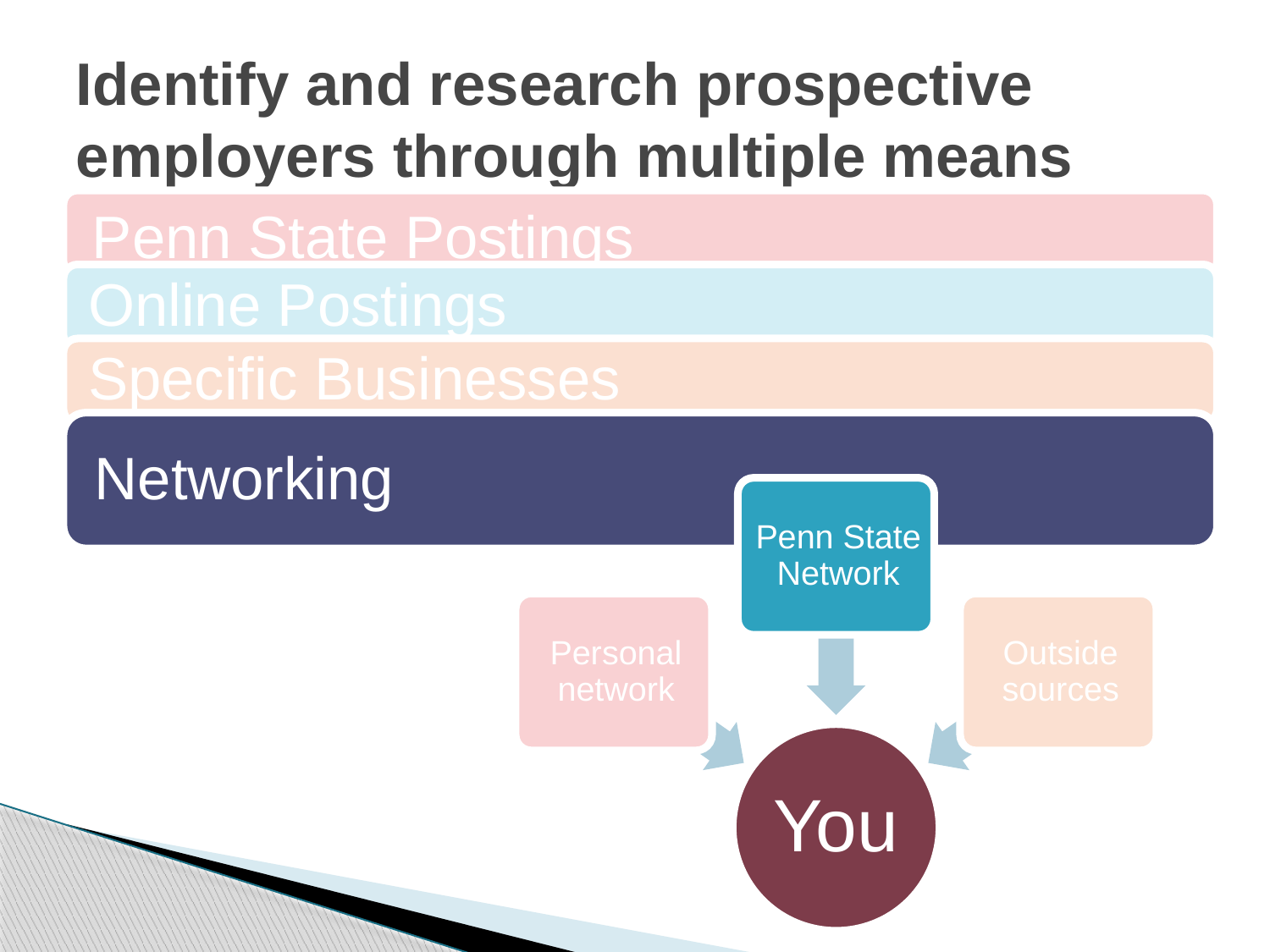

# Identify and research prospective employers through multiple means

Penn State Postings
Networking

Online Postings

Specific Businesses
You
Personal network
Penn State Network
Outside sources